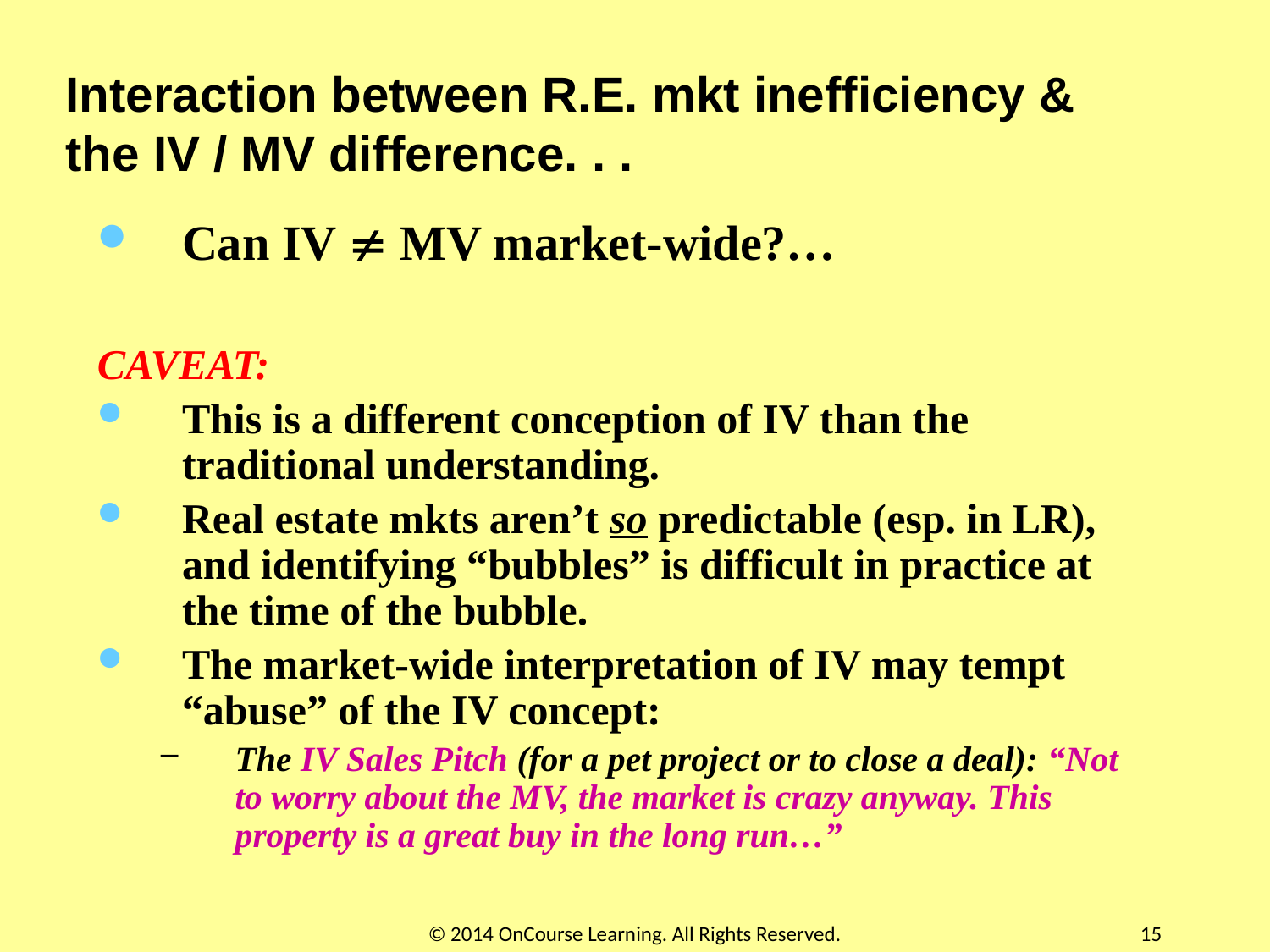

# Interaction between R.E. mkt inefficiency & the IV / MV difference. . .
Can IV ≠ MV market-wide?…

CAVEAT:
This is a different conception of IV than the traditional understanding.
Real estate mkts aren’t so predictable (esp. in LR), and identifying “bubbles” is difficult in practice at the time of the bubble.
The market-wide interpretation of IV may tempt “abuse” of the IV concept:
The IV Sales Pitch (for a pet project or to close a deal): “Not to worry about the MV, the market is crazy anyway. This property is a great buy in the long run…”
© 2014 OnCourse Learning. All Rights Reserved.
15